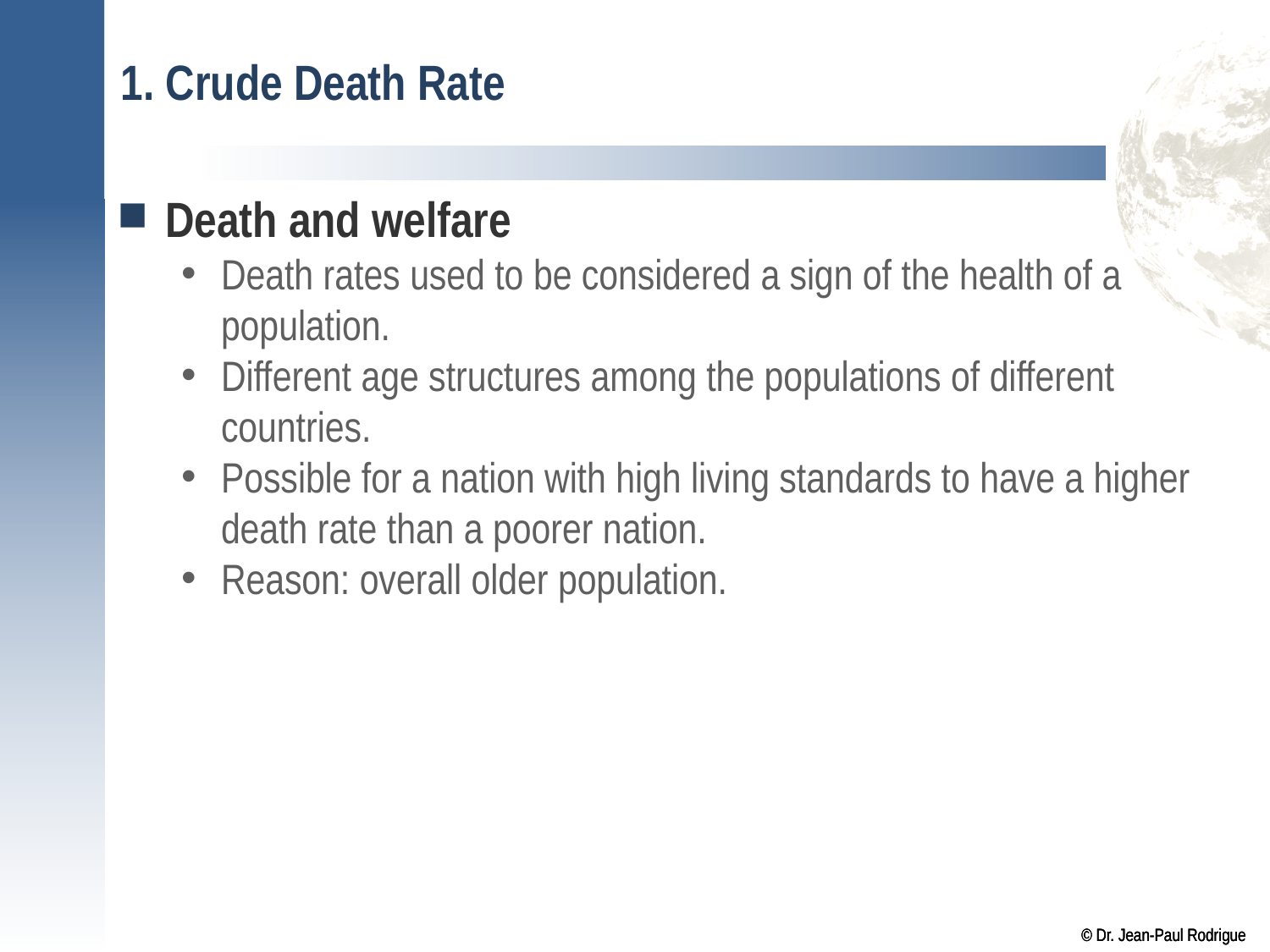

# 1. Crude Death Rate
Death and welfare
Death rates used to be considered a sign of the health of a population.
Different age structures among the populations of different countries.
Possible for a nation with high living standards to have a higher death rate than a poorer nation.
Reason: overall older population.